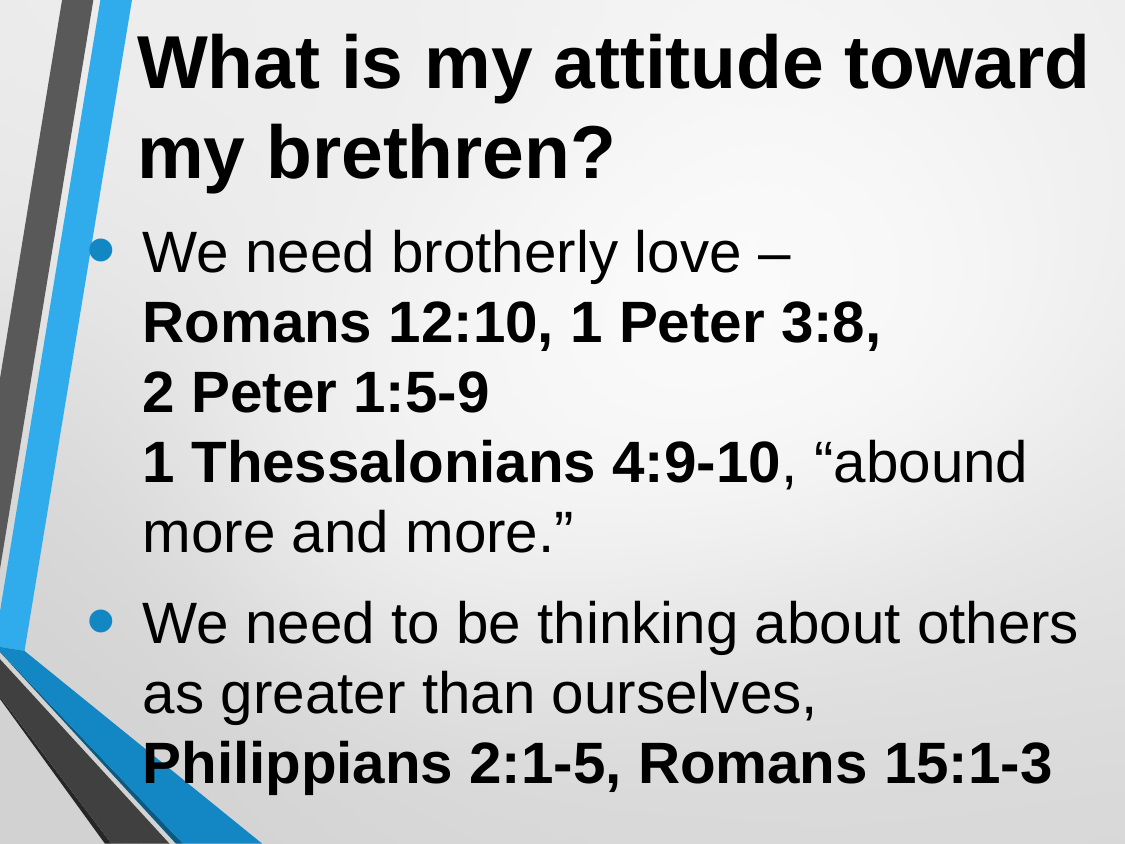

What is my attitude toward my brethren?
We need brotherly love –
Romans 12:10, 1 Peter 3:8,
2 Peter 1:5-9
1 Thessalonians 4:9-10, “abound more and more.”
We need to be thinking about others as greater than ourselves,
Philippians 2:1-5, Romans 15:1-3